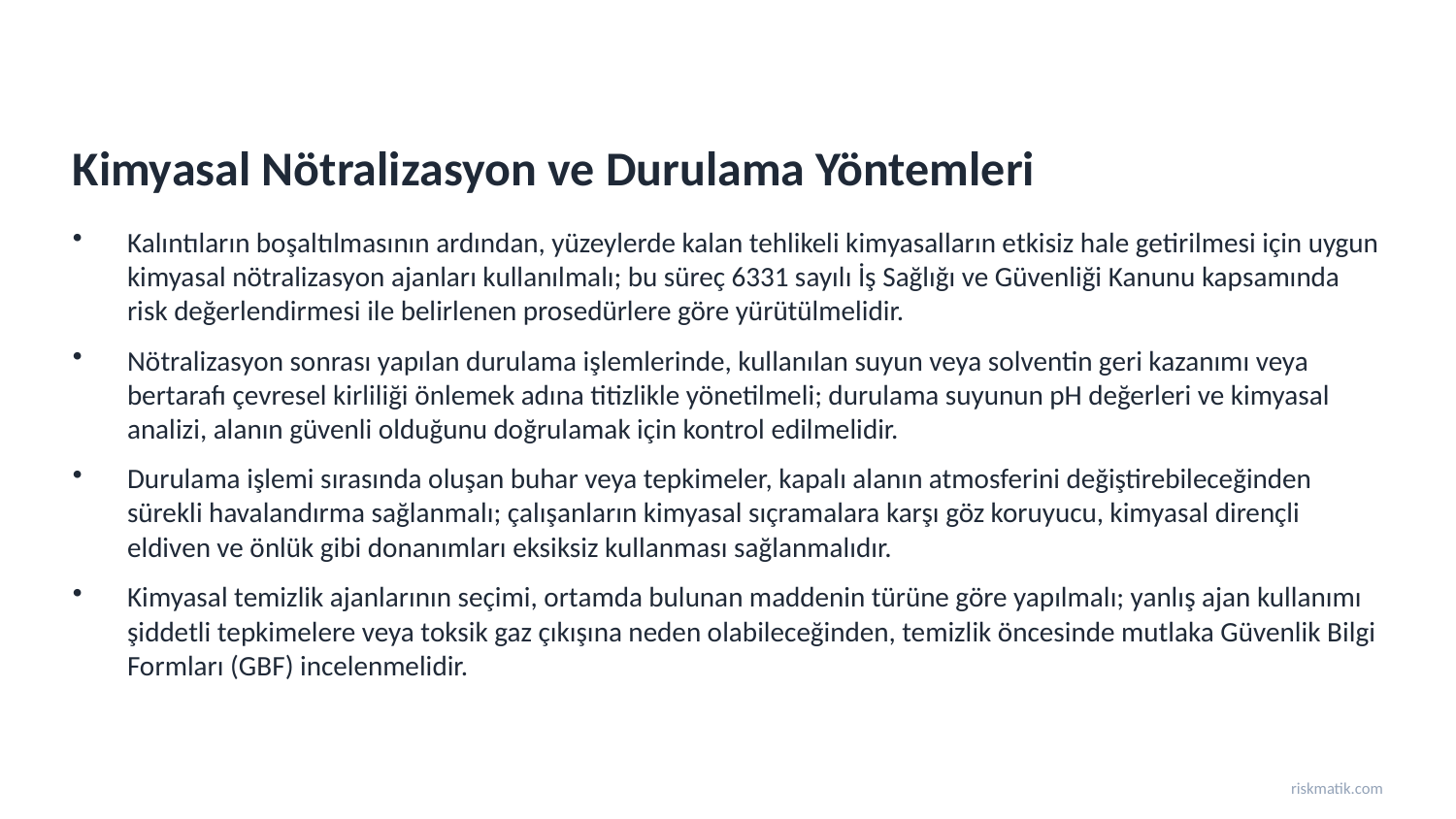

Kimyasal Nötralizasyon ve Durulama Yöntemleri
Kalıntıların boşaltılmasının ardından, yüzeylerde kalan tehlikeli kimyasalların etkisiz hale getirilmesi için uygun kimyasal nötralizasyon ajanları kullanılmalı; bu süreç 6331 sayılı İş Sağlığı ve Güvenliği Kanunu kapsamında risk değerlendirmesi ile belirlenen prosedürlere göre yürütülmelidir.
Nötralizasyon sonrası yapılan durulama işlemlerinde, kullanılan suyun veya solventin geri kazanımı veya bertarafı çevresel kirliliği önlemek adına titizlikle yönetilmeli; durulama suyunun pH değerleri ve kimyasal analizi, alanın güvenli olduğunu doğrulamak için kontrol edilmelidir.
Durulama işlemi sırasında oluşan buhar veya tepkimeler, kapalı alanın atmosferini değiştirebileceğinden sürekli havalandırma sağlanmalı; çalışanların kimyasal sıçramalara karşı göz koruyucu, kimyasal dirençli eldiven ve önlük gibi donanımları eksiksiz kullanması sağlanmalıdır.
Kimyasal temizlik ajanlarının seçimi, ortamda bulunan maddenin türüne göre yapılmalı; yanlış ajan kullanımı şiddetli tepkimelere veya toksik gaz çıkışına neden olabileceğinden, temizlik öncesinde mutlaka Güvenlik Bilgi Formları (GBF) incelenmelidir.
riskmatik.com